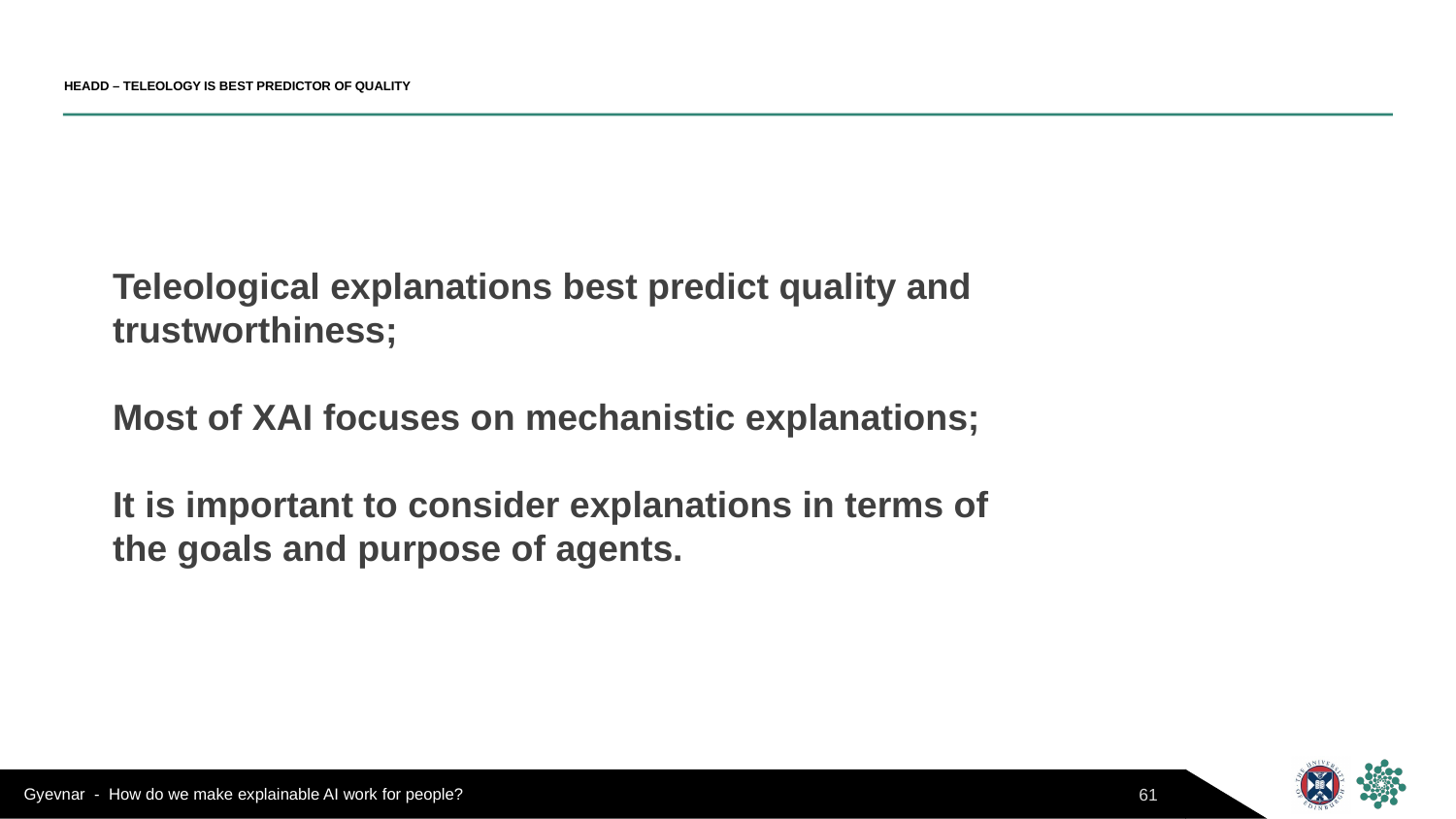

# HEADD – TELEOLOGY IS BEST PREDICTOR OF QUALITY
Teleological explanations best predict quality and trustworthiness;

Most of XAI focuses on mechanistic explanations;

It is important to consider explanations in terms of the goals and purpose of agents.
61